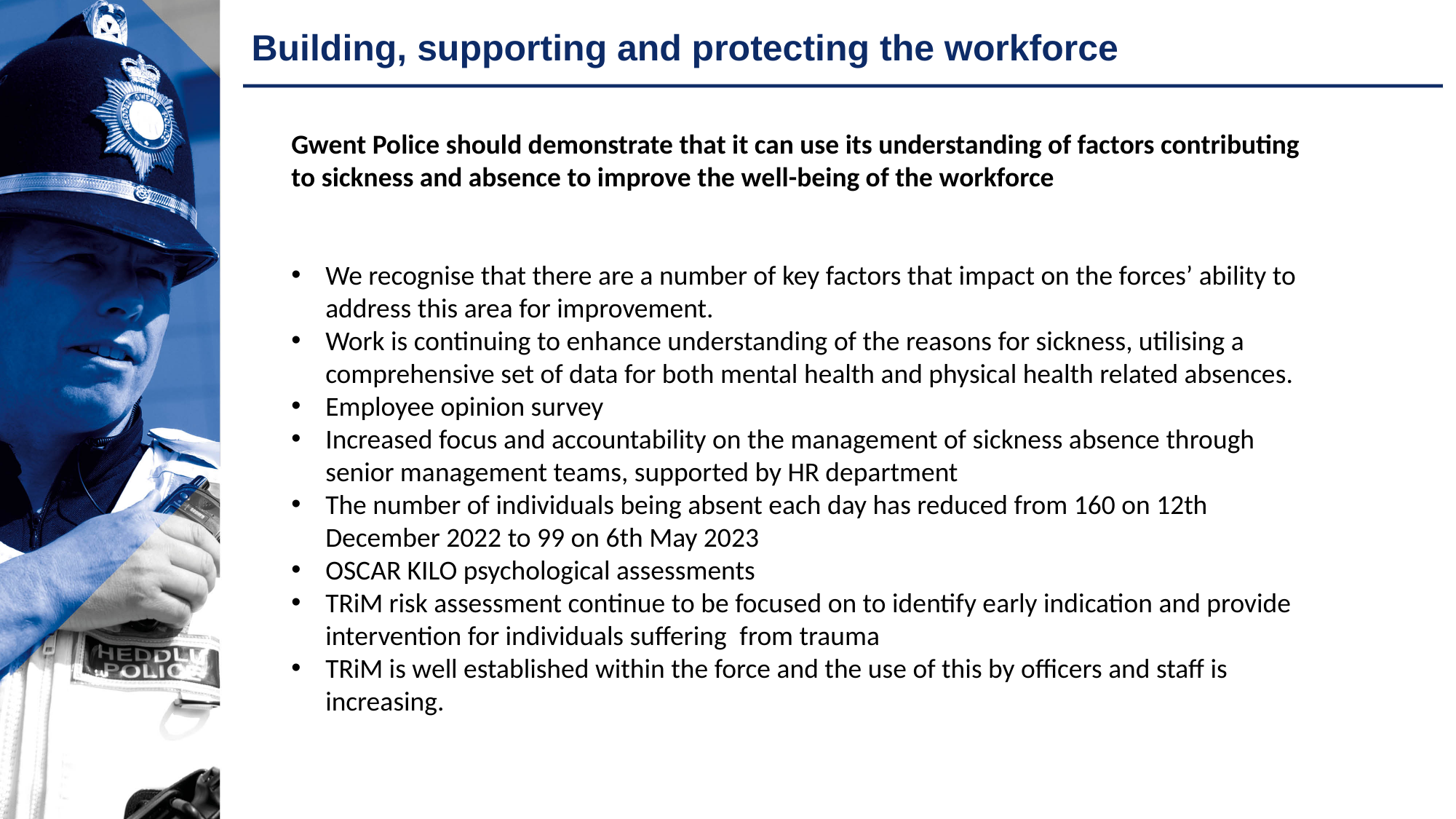

# Building, supporting and protecting the workforce
Gwent Police should demonstrate that it can use its understanding of factors contributing to sickness and absence to improve the well-being of the workforce

We recognise that there are a number of key factors that impact on the forces’ ability to address this area for improvement.
Work is continuing to enhance understanding of the reasons for sickness, utilising a comprehensive set of data for both mental health and physical health related absences.
Employee opinion survey
Increased focus and accountability on the management of sickness absence through senior management teams, supported by HR department
The number of individuals being absent each day has reduced from 160 on 12th  December 2022 to 99 on 6th May 2023
OSCAR KILO psychological assessments
TRiM risk assessment continue to be focused on to identify early indication and provide intervention for individuals suffering  from trauma
TRiM is well established within the force and the use of this by officers and staff is increasing.